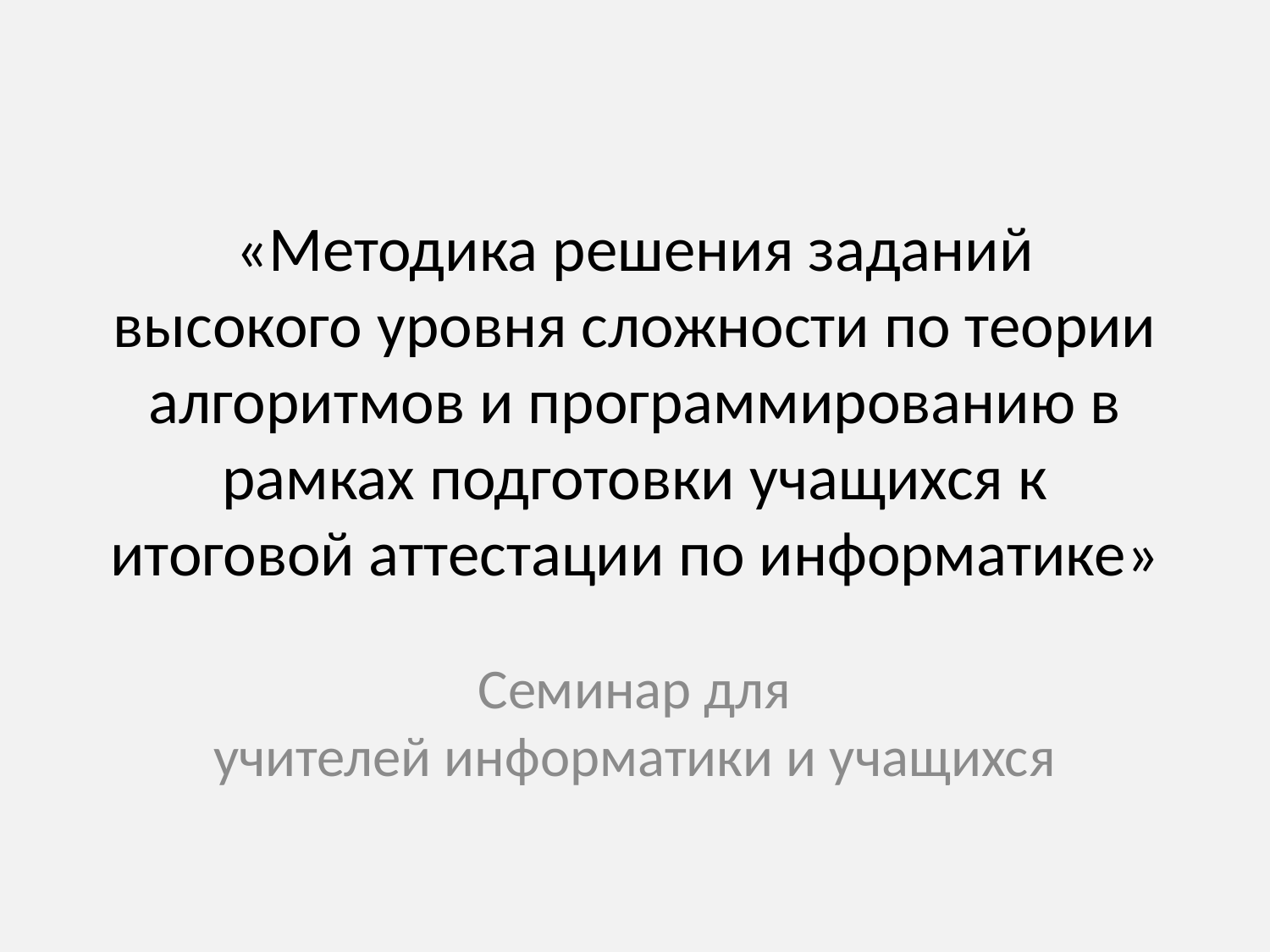

# «Методика решения заданий высокого уровня сложности по теории алгоритмов и программированию в рамках подготовки учащихся к итоговой аттестации по информатике»
Семинар для
учителей информатики и учащихся